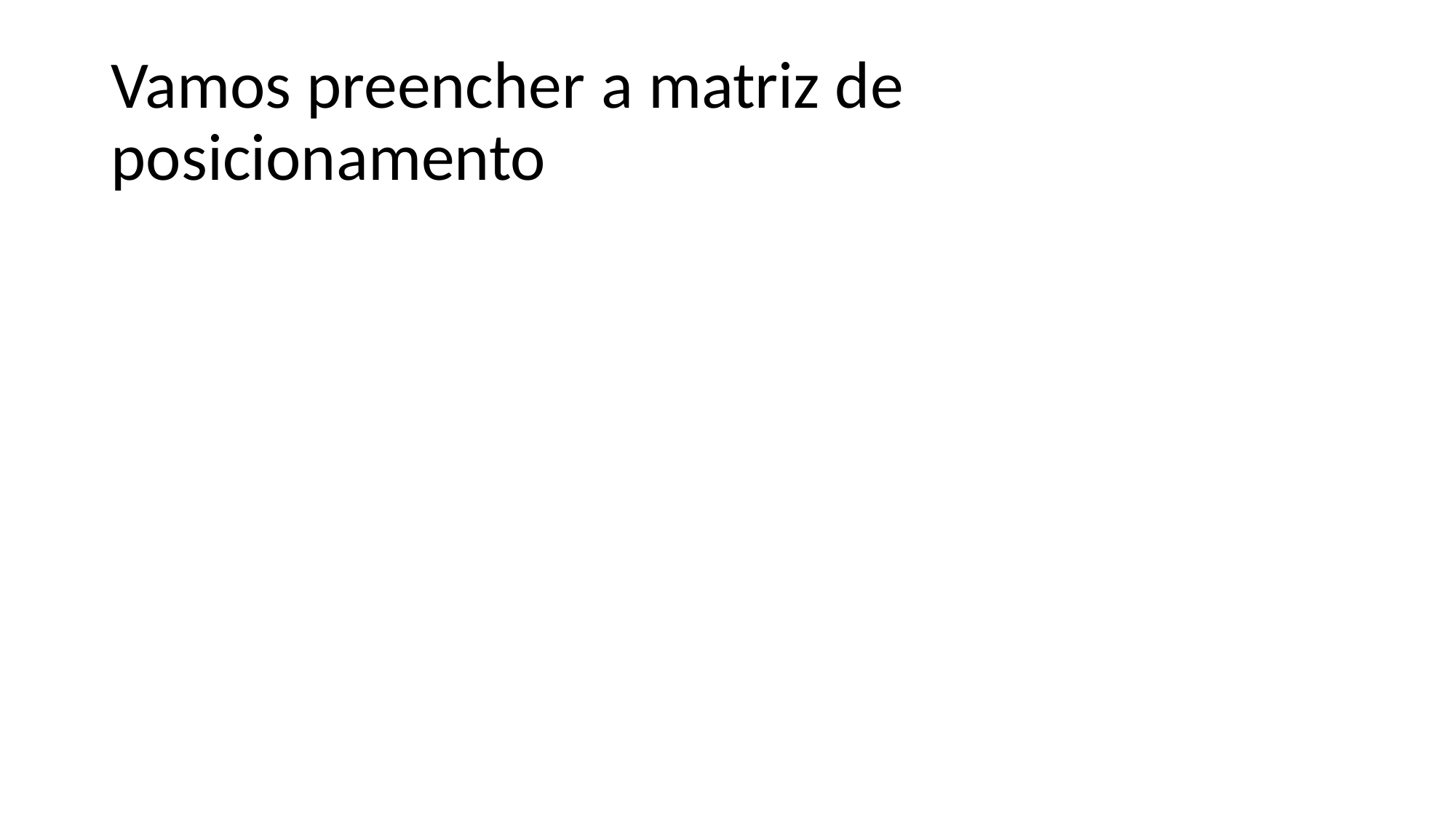

# Vamos preencher a matriz de posicionamento